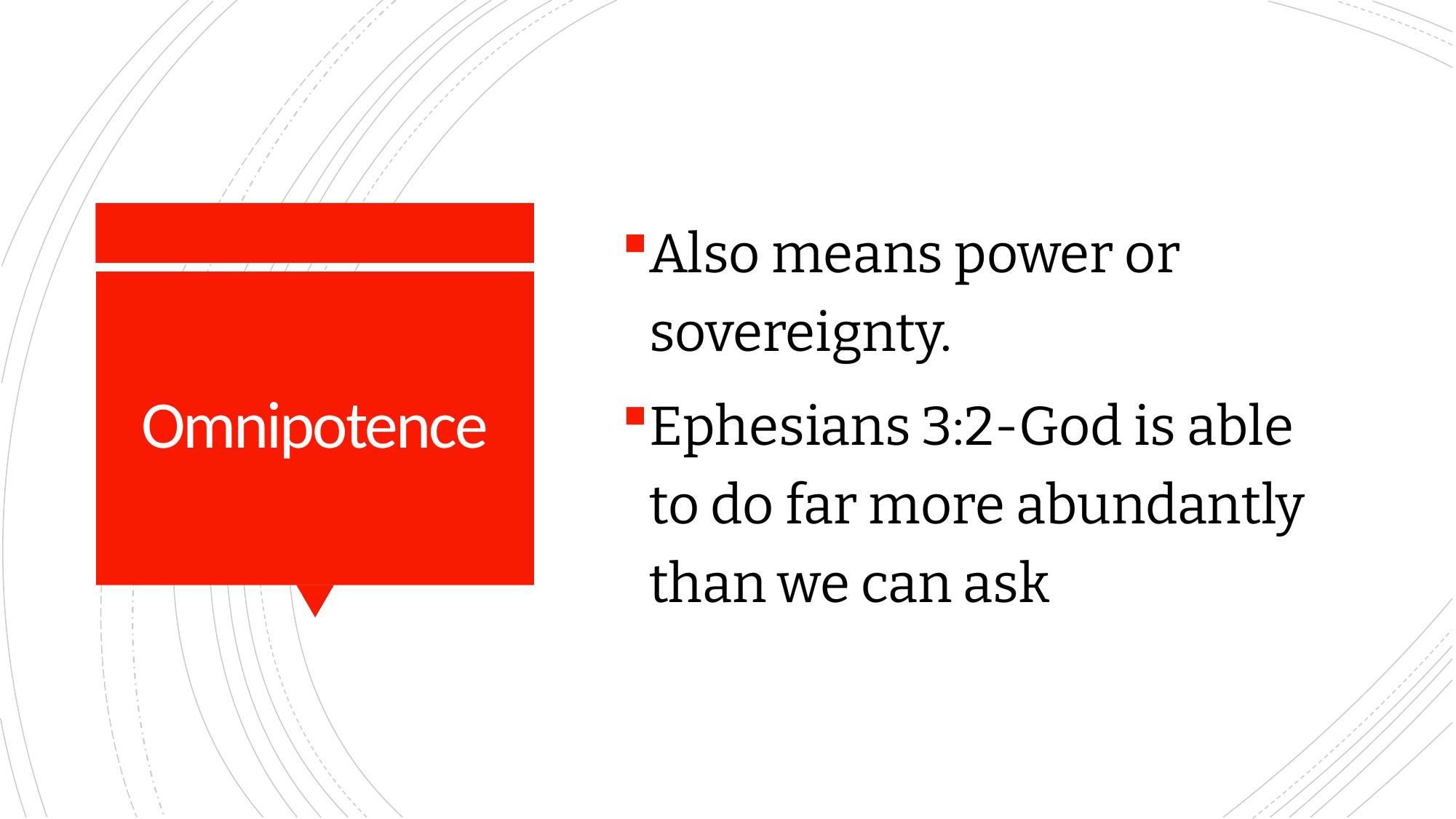

Also means power or sovereignty.
Ephesians 3:2-God is able to do far more abundantly than we can ask
# Omnipotence